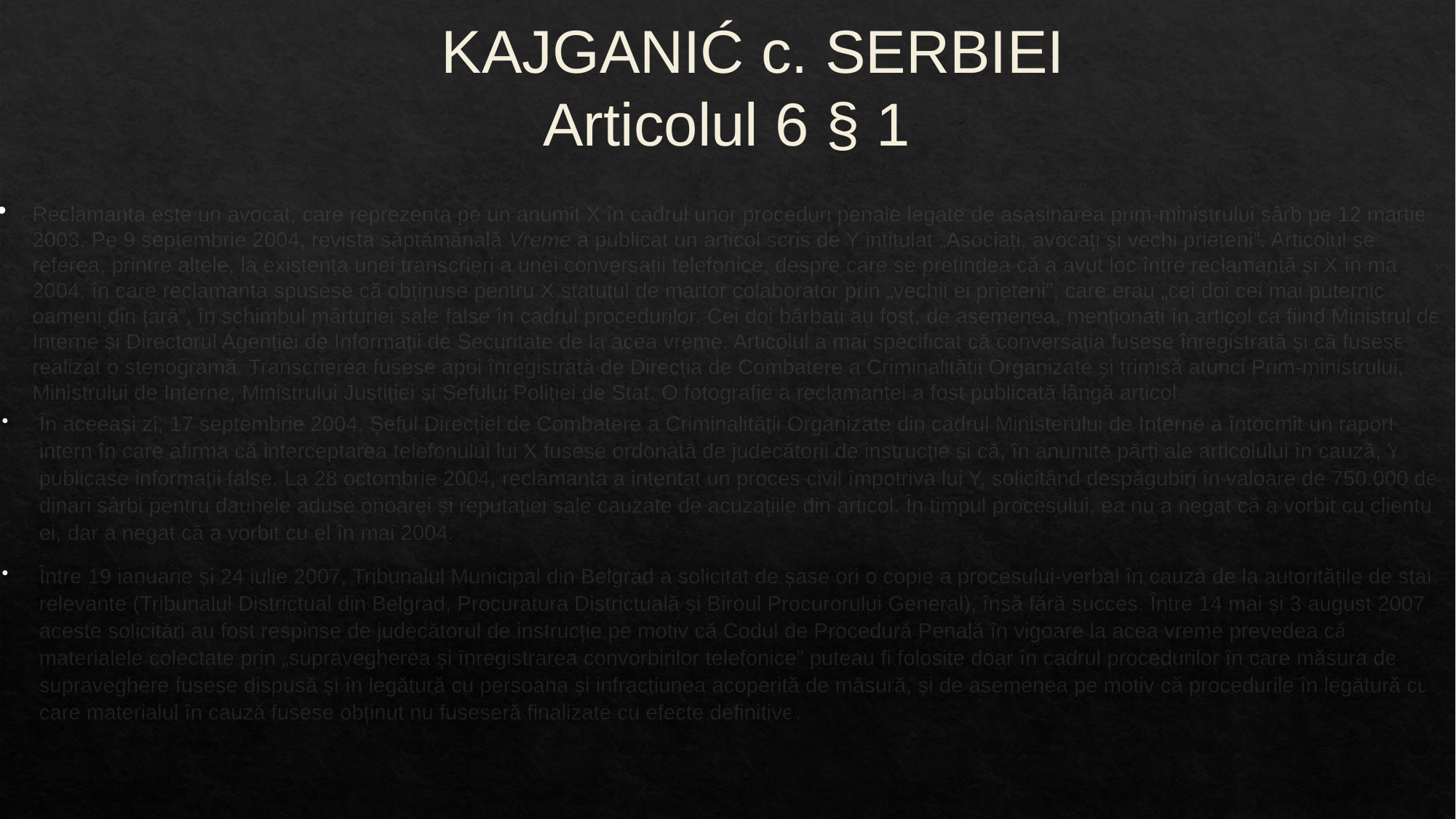

KAJGANIĆ c. SERBIEI
                            Articolul 6 § 1
#

Reclamanta este un avocat, care reprezenta pe un anumit X în cadrul unor proceduri penale legate de asasinarea prim-ministrului sârb pe 12 martie 2003. Pe 9 septembrie 2004, revista săptămânală Vreme a publicat un articol scris de Y intitulat „Asociați, avocați și vechi prieteni”. Articolul se referea, printre altele, la existența unei transcrieri a unei conversații telefonice, despre care se pretindea că a avut loc între reclamantă și X în mai 2004, în care reclamanta spusese că obținuse pentru X statutul de martor colaborator prin „vechii ei prieteni”, care erau „cei doi cei mai puternici oameni din țară”, în schimbul mărturiei sale false în cadrul procedurilor. Cei doi bărbați au fost, de asemenea, menționați în articol ca fiind Ministrul de Interne și Directorul Agenției de Informații de Securitate de la acea vreme. Articolul a mai specificat că conversația fusese înregistrată și că fusese realizat o stenogramă. Transcrierea fusese apoi înregistrată de Direcția de Combatere a Criminalității Organizate și trimisă atunci Prim-ministrului, Ministrului de Interne, Ministrului Justiției și Șefului Poliției de Stat. O fotografie a reclamantei a fost publicată lângă articol.
În aceeași zi, 17 septembrie 2004, Șeful Direcției de Combatere a Criminalității Organizate din cadrul Ministerului de Interne a întocmit un raport intern în care afirma că interceptarea telefonului lui X fusese ordonată de judecătorii de instrucție și că, în anumite părți ale articolului în cauză, Y publicase informații false. La 28 octombrie 2004, reclamanta a intentat un proces civil împotriva lui Y, solicitând despăgubiri în valoare de 750.000 de dinari sârbi pentru daunele aduse onoarei și reputației sale cauzate de acuzațiile din articol. În timpul procesului, ea nu a negat că a vorbit cu clientul ei, dar a negat că a vorbit cu el în mai 2004.
Între 19 ianuarie și 24 iulie 2007, Tribunalul Municipal din Belgrad a solicitat de șase ori o copie a procesului-verbal în cauză de la autoritățile de stat relevante (Tribunalul Districtual din Belgrad, Procuratura Districtuală și Biroul Procurorului General), însă fără succes. Între 14 mai și 3 august 2007, aceste solicitări au fost respinse de judecătorul de instrucție pe motiv că Codul de Procedură Penală în vigoare la acea vreme prevedea că materialele colectate prin „supravegherea și înregistrarea convorbirilor telefonice” puteau fi folosite doar în cadrul procedurilor în care măsura de supraveghere fusese dispusă și în legătură cu persoana și infracțiunea acoperită de măsură, și de asemenea pe motiv că procedurile în legătură cu care materialul în cauză fusese obținut nu fuseseră finalizate cu efecte definitive.